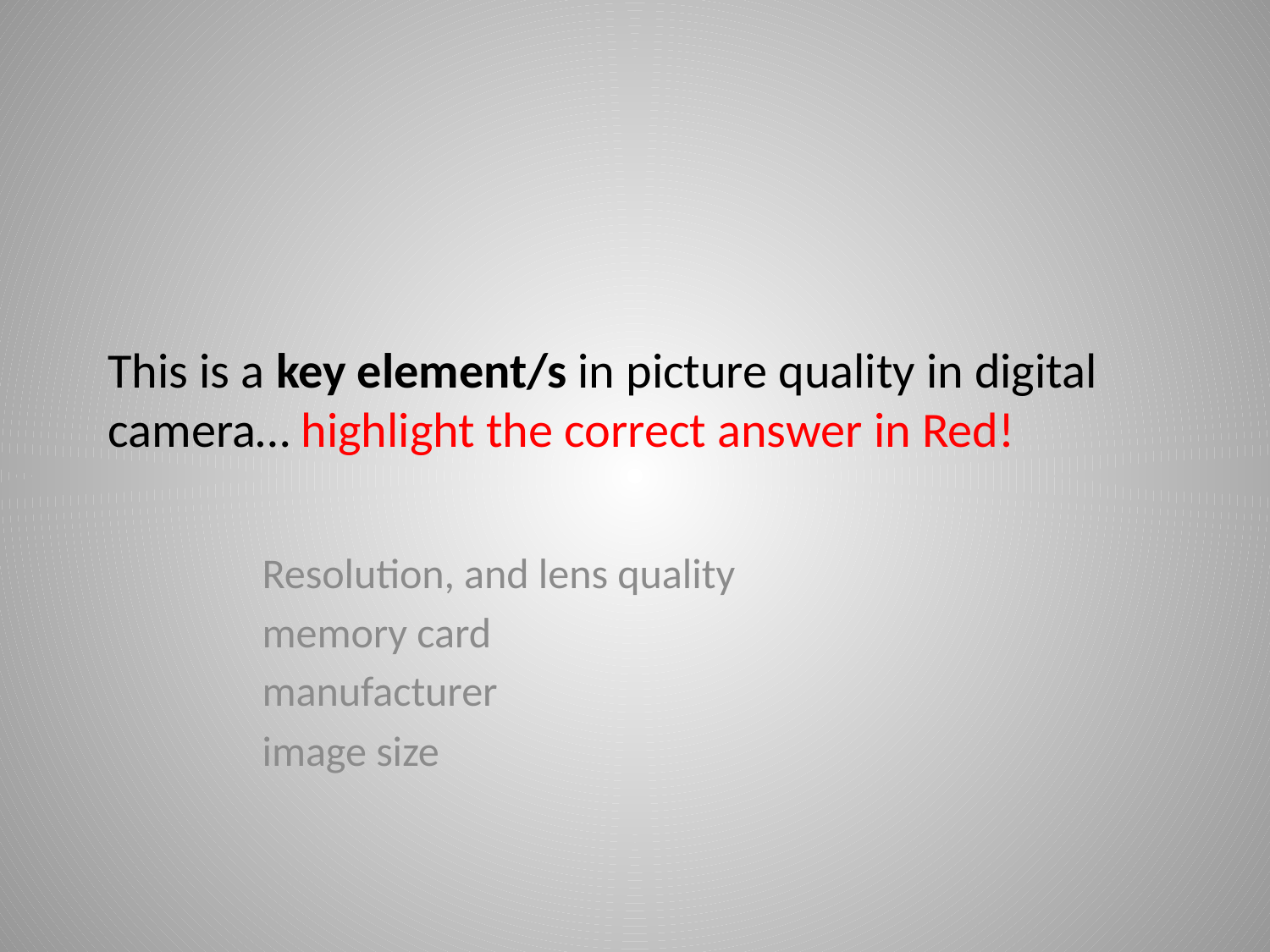

# This is a key element/s in picture quality in digital camera… highlight the correct answer in Red!
Resolution, and lens quality
memory card
manufacturer
image size